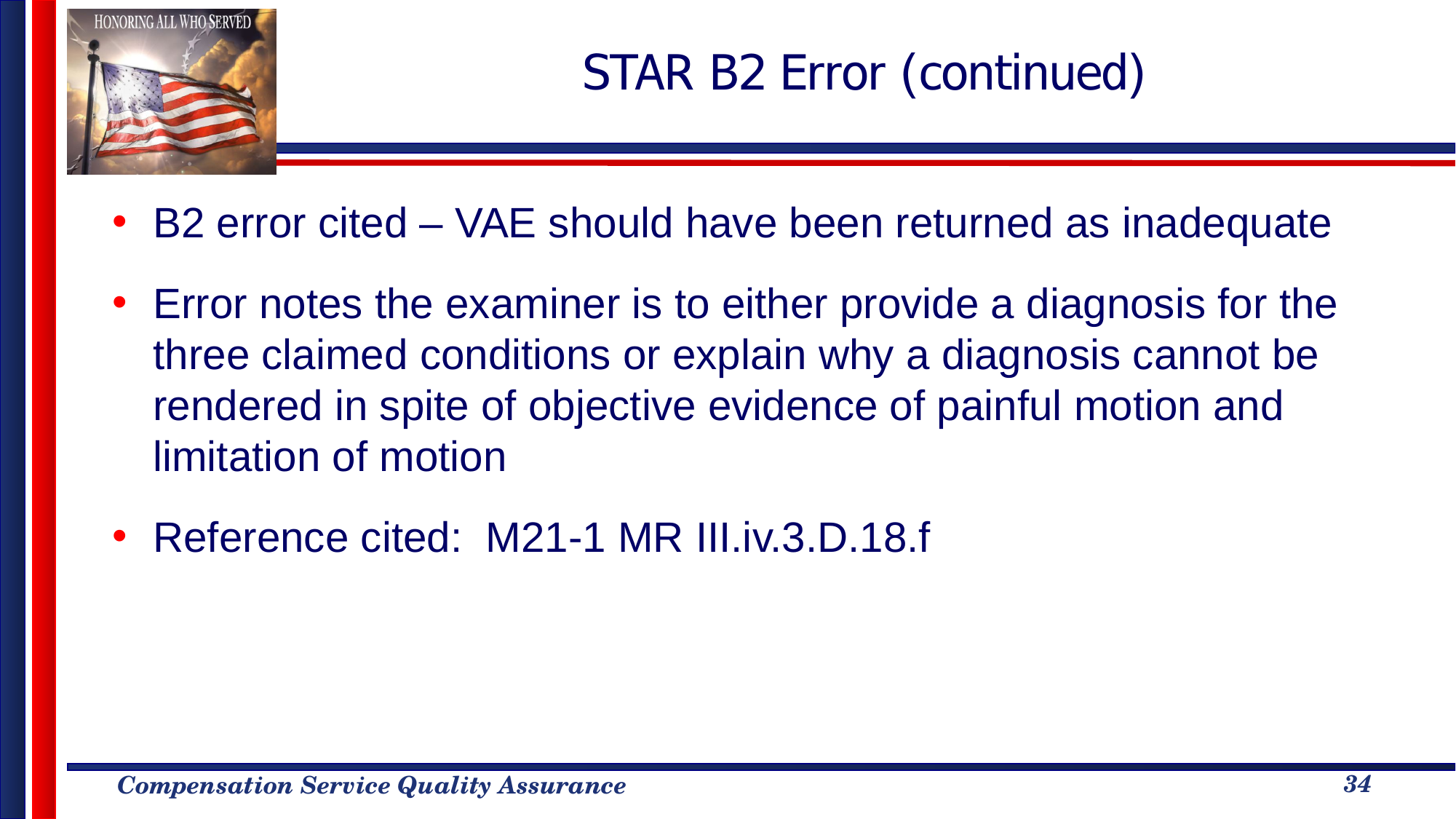

# STAR B2 Error (continued)
B2 error cited – VAE should have been returned as inadequate

Error notes the examiner is to either provide a diagnosis for the three claimed conditions or explain why a diagnosis cannot be rendered in spite of objective evidence of painful motion and limitation of motion

Reference cited:  M21-1 MR III.iv.3.D.18.f
34